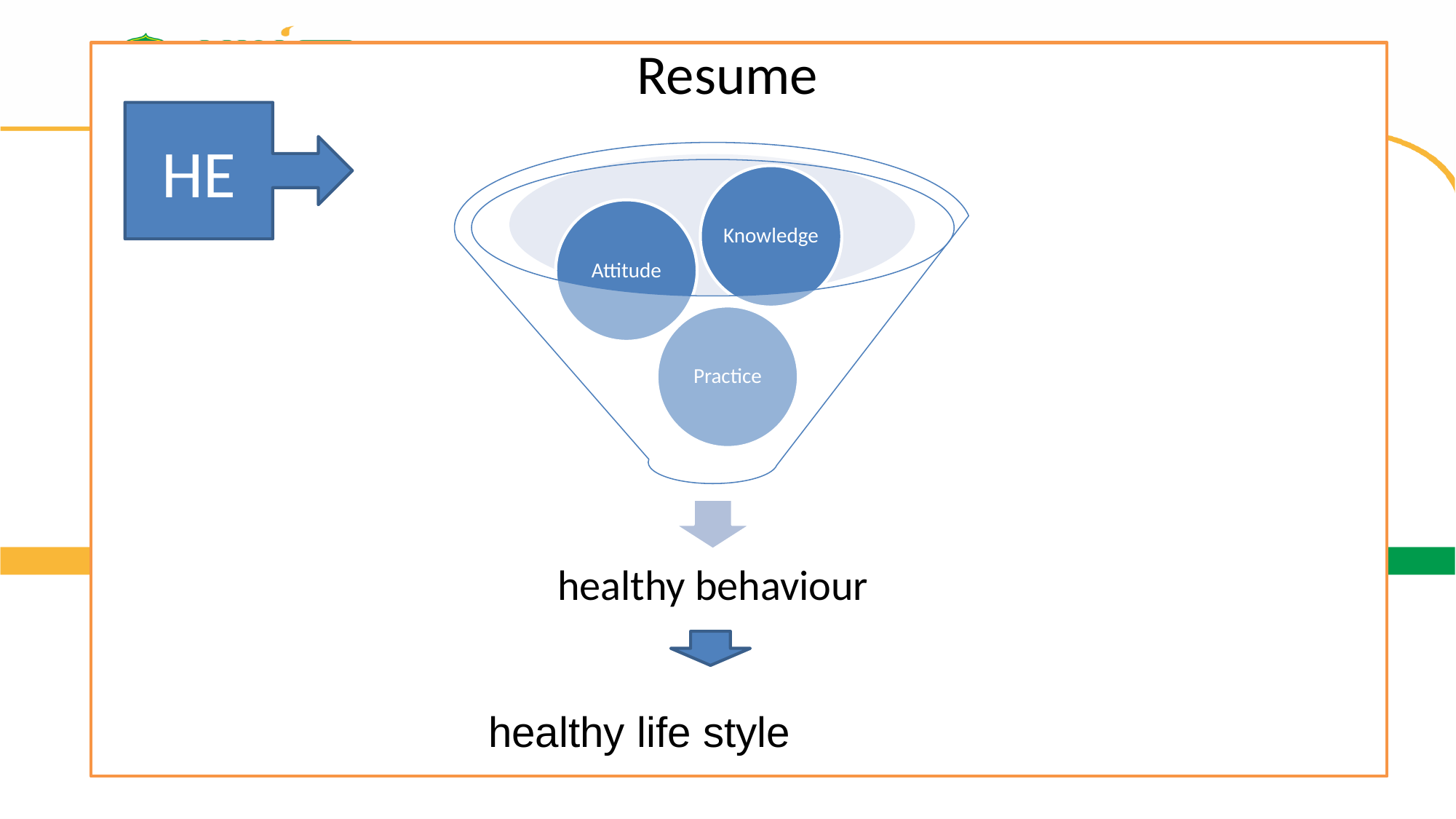

# Resume

HE
healthy behaviour
Practice
Attitude
Knowledge

healthy life style